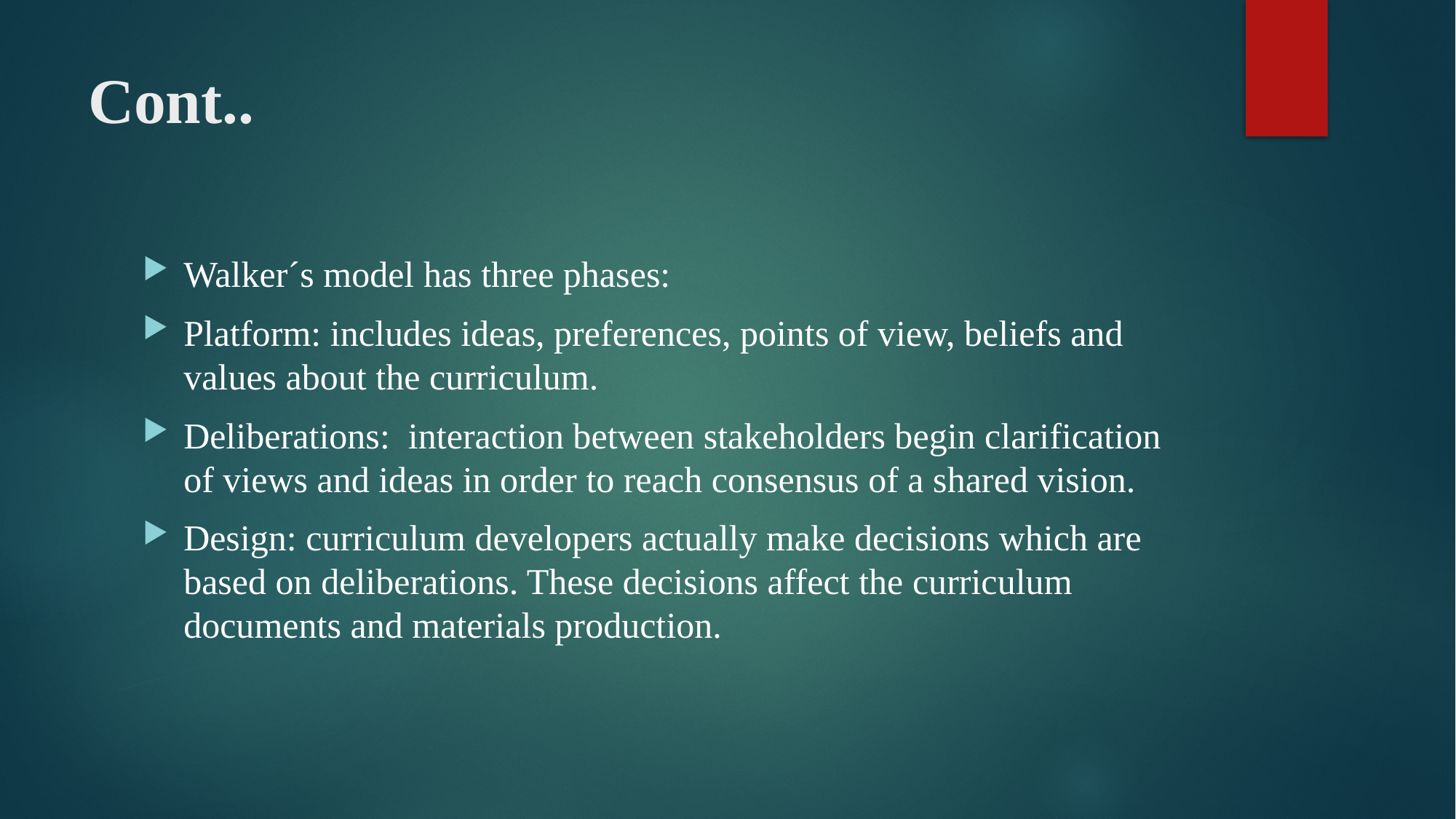

# Cont..
Walker´s model has three phases:
Platform: includes ideas, preferences, points of view, beliefs and values about the curriculum.
Deliberations:  interaction between stakeholders begin clarification of views and ideas in order to reach consensus of a shared vision.
Design: curriculum developers actually make decisions which are based on deliberations. These decisions affect the curriculum documents and materials production.